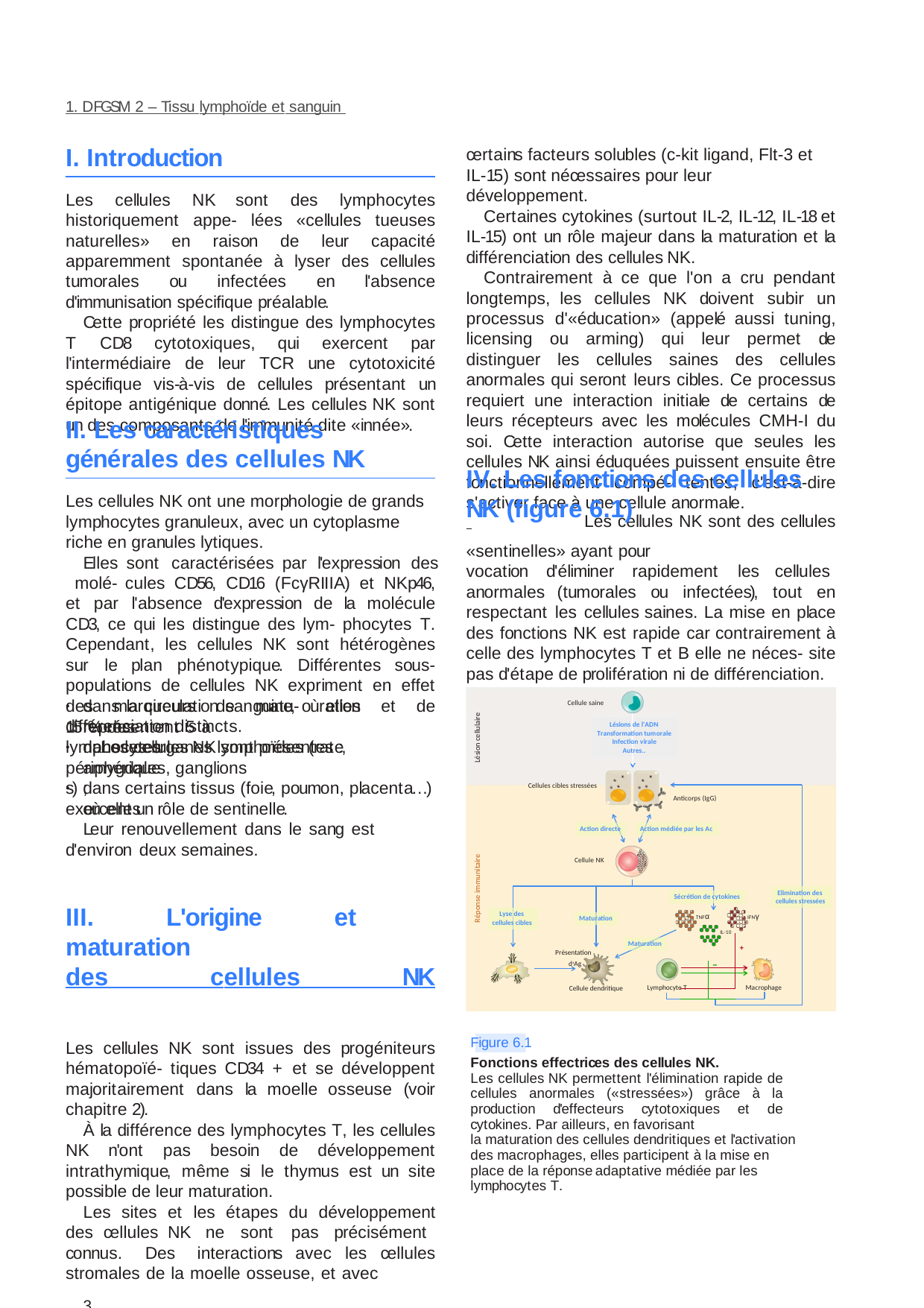

1. DFGSM 2 – Tissu lymphoïde et sanguin
I. Introduction
certains facteurs solubles (c-kit ligand, Flt-3 et IL-15) sont nécessaires pour leur développement.
Certaines cytokines (surtout IL-2, IL-12, IL-18 et IL-15) ont un rôle majeur dans la maturation et la différenciation des cellules NK.
Contrairement à ce que l'on a cru pendant longtemps, les cellules NK doivent subir un processus d'«éducation» (appelé aussi tuning, licensing ou arming) qui leur permet de distinguer les cellules saines des cellules anormales qui seront leurs cibles. Ce processus requiert une interaction initiale de certains de leurs récepteurs avec les molécules CMH-I du soi. Cette interaction autorise que seules les cellules NK ainsi éduquées puissent ensuite être fonctionnellement compé- tentes, c'est-à-dire s'activer face à une cellule anormale.

Les cellules NK sont des lymphocytes historiquement appe- lées «cellules tueuses naturelles» en raison de leur capacité apparemment spontanée à lyser des cellules tumorales ou infectées en l'absence d'immunisation spécifique préalable.
Cette propriété les distingue des lymphocytes T CD8 cytotoxiques, qui exercent par l'intermédiaire de leur TCR une cytotoxicité spécifique vis-à-vis de cellules présentant un épitope antigénique donné. Les cellules NK sont un des composants de l'immunité dite «innée».
II. Les caractéristiques générales des cellules NK
IV. Les fonctions des cellules NK (figure 6.1)

Les cellules NK ont une morphologie de grands lymphocytes granuleux, avec un cytoplasme riche en granules lytiques.
Elles  sont  caractérisées  par  l'expression  des  molé- cules CD56, CD16 (FcγRIIIA) et NKp46, et par l'absence d'expression de la molécule CD3, ce qui les distingue des lym- phocytes T. Cependant, les cellules NK sont hétérogènes sur  le  plan  phénotypique.  Différentes  sous-populations de cellules NK expriment en effet des marqueurs de matu- ration et de différenciation distincts.
Les cellules NK sont présentes :
 	 Les cellules NK sont des cellules «sentinelles» ayant pour
vocation  d'éliminer  rapidement  les  cellules  anormales (tumorales ou infectées), tout en respectant les cellules saines. La mise en place des fonctions NK est rapide car contrairement à celle des lymphocytes T et B elle ne néces- site pas d'étape de prolifération ni de différenciation.

dans la circulation sanguine, où elles représentent 5 à
Cellule saine
●
Lésion cellulaire

15 % des lymphocytes ;
Lésions de l'ADN Transformation tumorale Infection virale
Autres..
dans les organes lymphoïdes (rate, amygdales, ganglions
●
périphériques) ;
dans certains tissus (foie, poumon, placenta…) où elles
Cellules cibles stressées

●

Anticorps (IgG)

exercent un rôle de sentinelle.
Leur renouvellement dans le sang est d'environ deux semaines.

Action directe
Action médiée par les Ac

Réponse immunitaire

Cellule NK

Elimination des cellules stressées

Sécrétion de cytokines
III. L'origine et maturation
des cellules NK

Les cellules NK sont issues des progéniteurs hématopoïé- tiques CD34 + et se développent majoritairement dans la moelle osseuse (voir chapitre 2).
À la différence des lymphocytes T, les cellules NK n'ont pas besoin de développement intrathymique, même si le thymus est un site possible de leur maturation.
Les sites et les étapes du développement des cellules NK  ne  sont  pas  précisément  connus.  Des  interactions avec les cellules stromales de la moelle osseuse, et avec

38

Lyse des

IFNγ
TNFα

Maturation

cellules cibles

IL-10

|  |  |
| --- | --- |
|  | – |
|  |  |

Maturation

+

Présentation d'Ag

Lymphocyte T
Macrophage
Cellule dendritique

Figure 6.1

Fonctions effectrices des cellules NK.
Les cellules NK permettent l'élimination rapide de cellules anormales («stressées») grâce à la production d'effecteurs cytotoxiques et de cytokines. Par ailleurs, en favorisant
la maturation des cellules dendritiques et l'activation des macrophages, elles participent à la mise en place de la réponse adaptative médiée par les lymphocytes T.